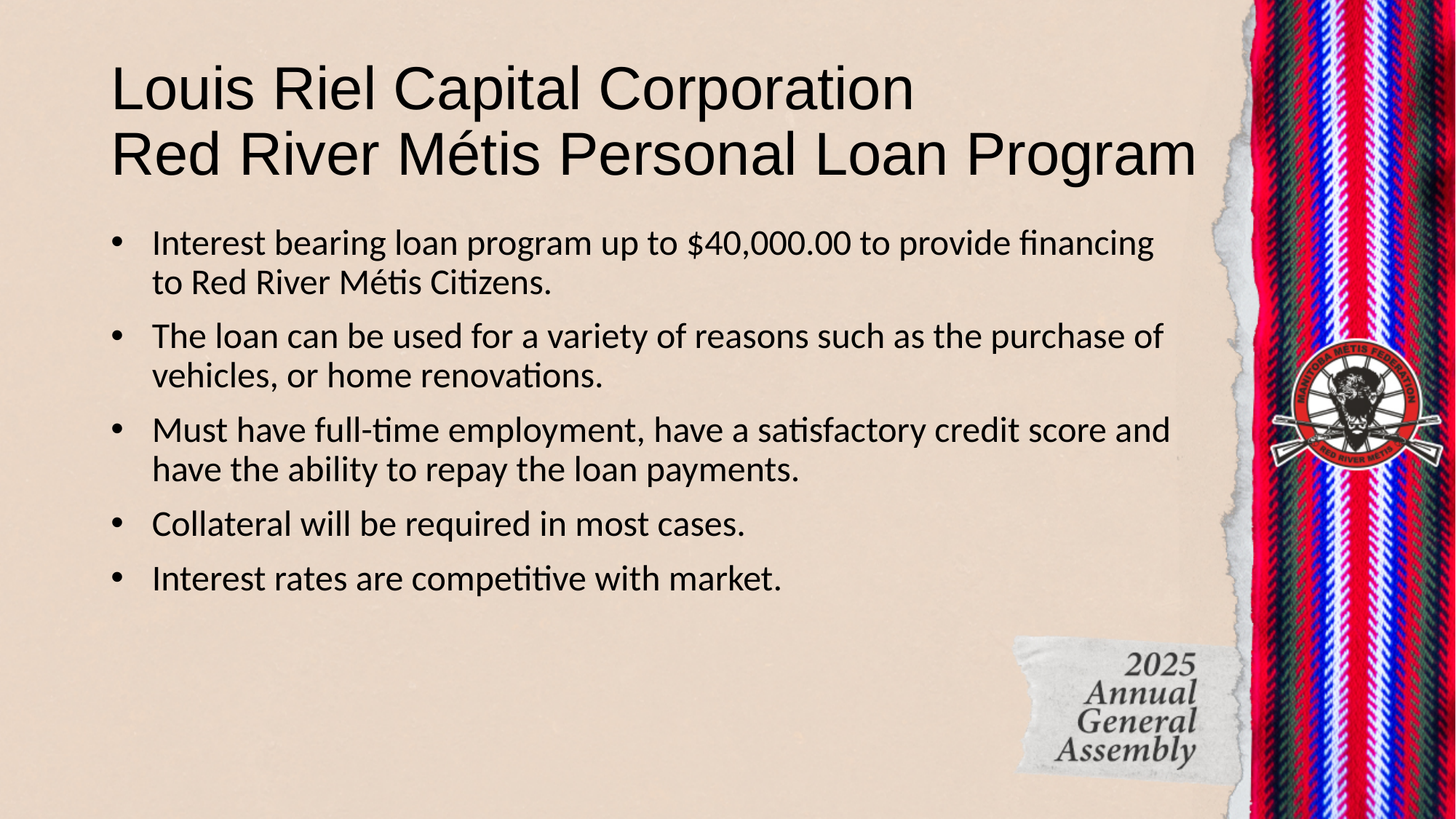

# Louis Riel Capital Corporation Red River Métis Personal Loan Program
Interest bearing loan program up to $40,000.00 to provide financing to Red River Métis Citizens.
The loan can be used for a variety of reasons such as the purchase of vehicles, or home renovations.
Must have full-time employment, have a satisfactory credit score and have the ability to repay the loan payments.
Collateral will be required in most cases.
Interest rates are competitive with market.